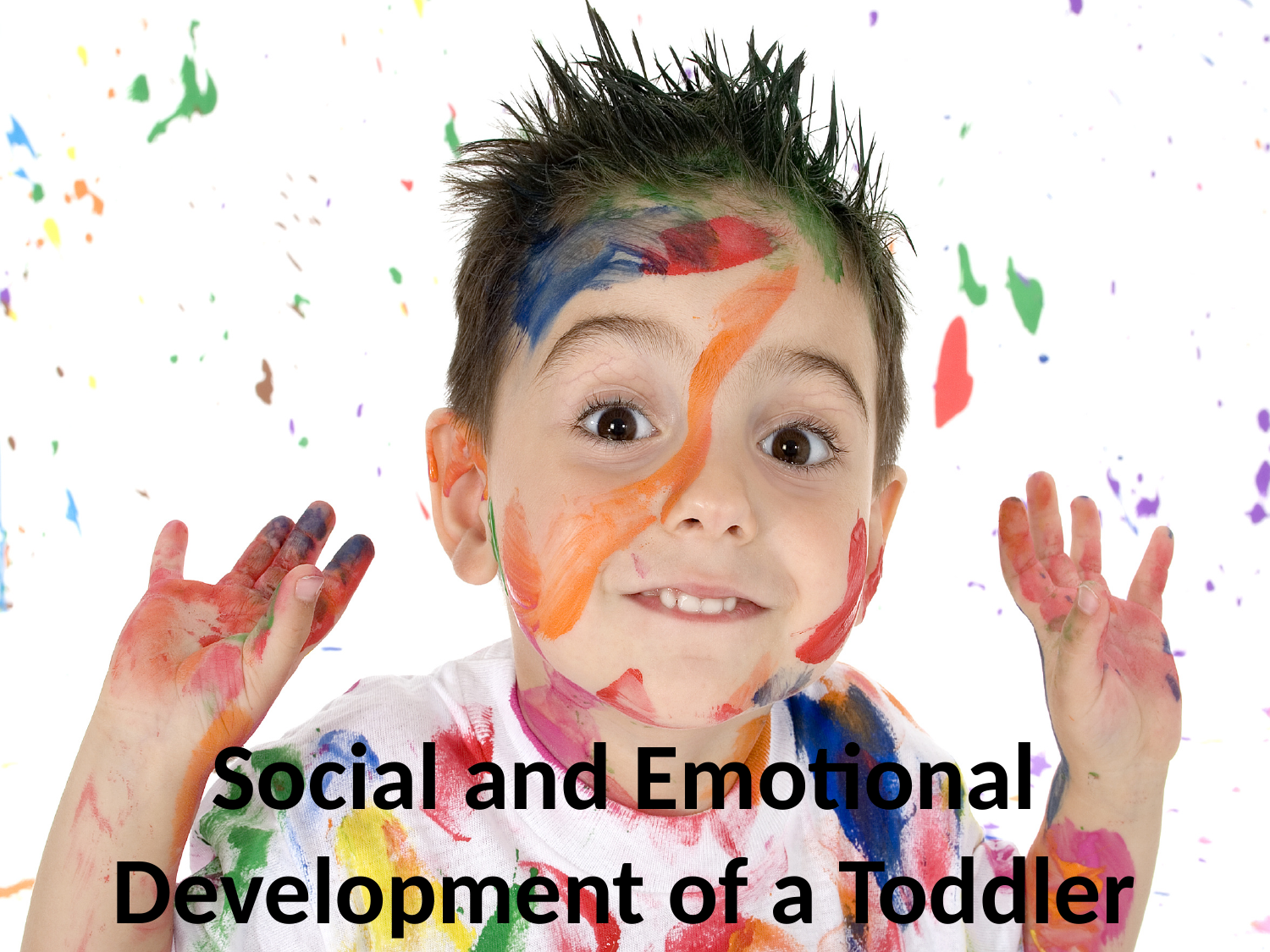

# Social and Emotional Development of a Toddler